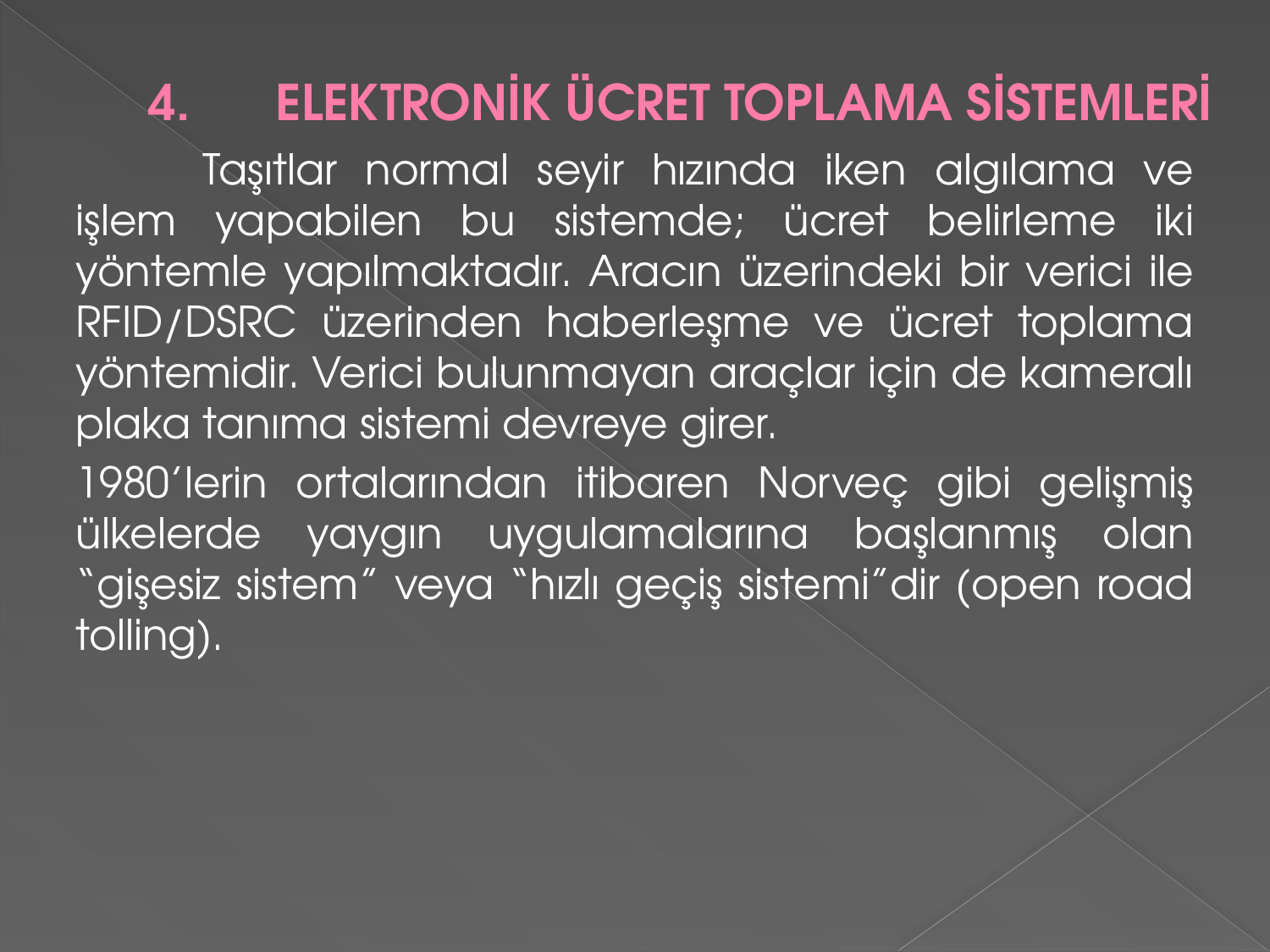

# 4.	ELEKTRONİK ÜCRET TOPLAMA SİSTEMLERİ
	Taşıtlar normal seyir hızında iken algılama ve işlem yapabilen bu sistemde; ücret belirleme iki yöntemle yapılmaktadır. Aracın üzerindeki bir verici ile RFID/DSRC üzerinden haberleşme ve ücret toplama yöntemidir. Verici bulunmayan araçlar için de kameralı plaka tanıma sistemi devreye girer.
1980’lerin ortalarından itibaren Norveç gibi gelişmiş ülkelerde yaygın uygulamalarına başlanmış olan “gişesiz sistem” veya “hızlı geçiş sistemi”dir (open road tolling).